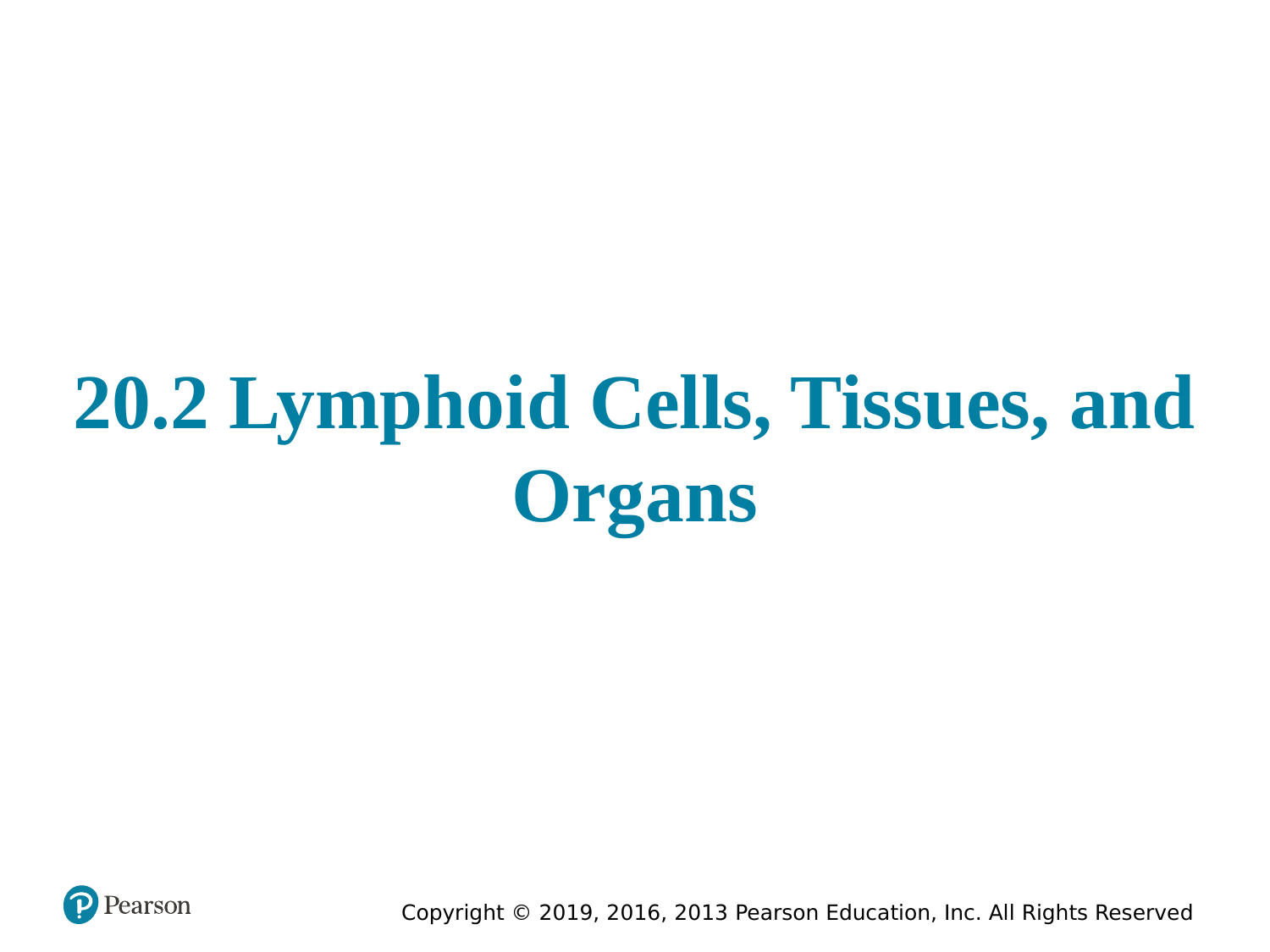

# 20.2 Lymphoid Cells, Tissues, and Organs